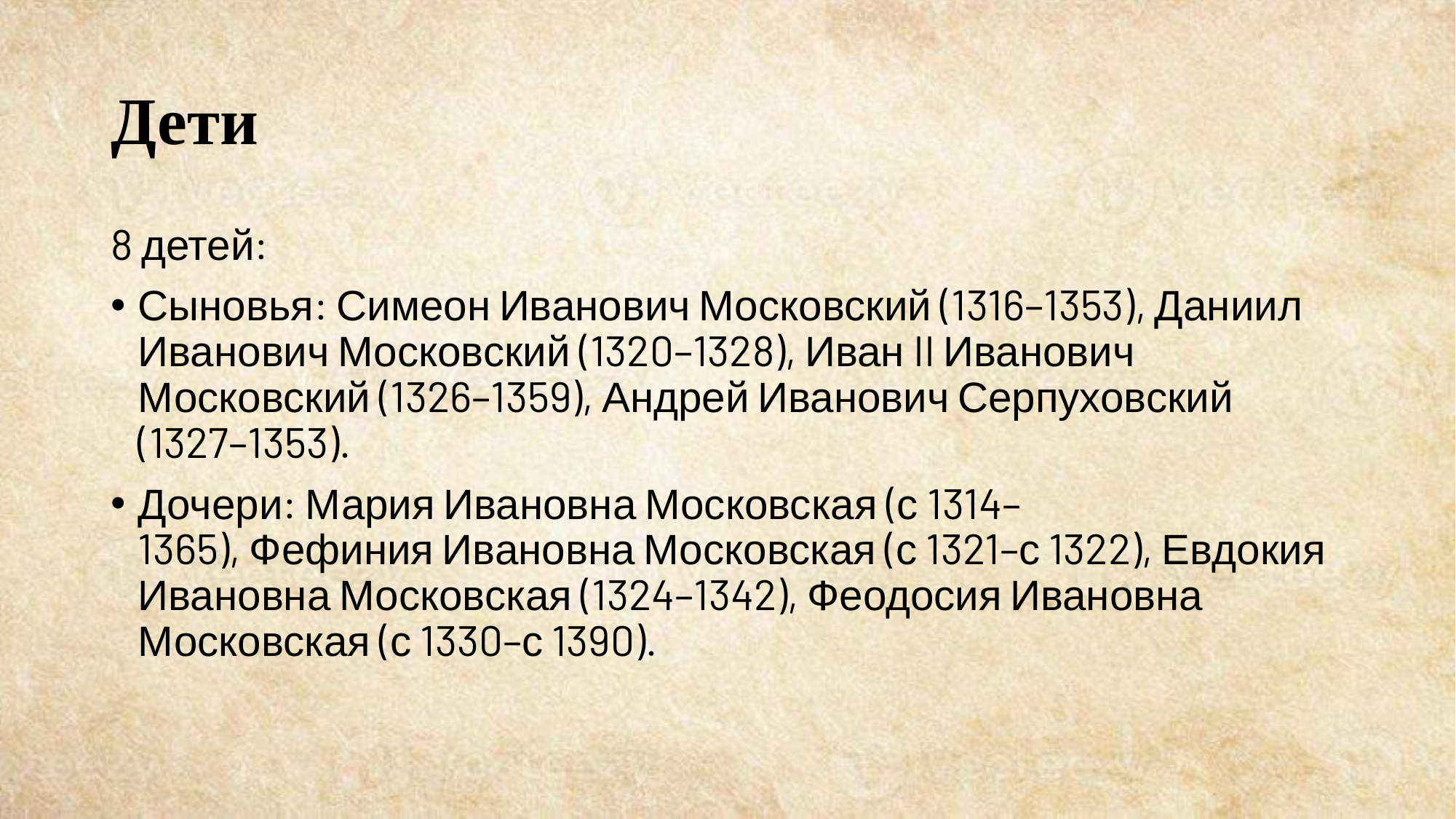

# Дети
8 детей:
Сыновья: Симеон Иванович Московский (1316–1353), Даниил Иванович Московский (1320–1328), Иван II Иванович Московский (1326–1359), Андрей Иванович Серпуховский (1327–1353).
Дочери: Мария Ивановна Московская (с 1314–1365), Фефиния Ивановна Московская (с 1321–с 1322), Евдокия Ивановна Московская (1324–1342), Феодосия Ивановна Московская (с 1330–с 1390).